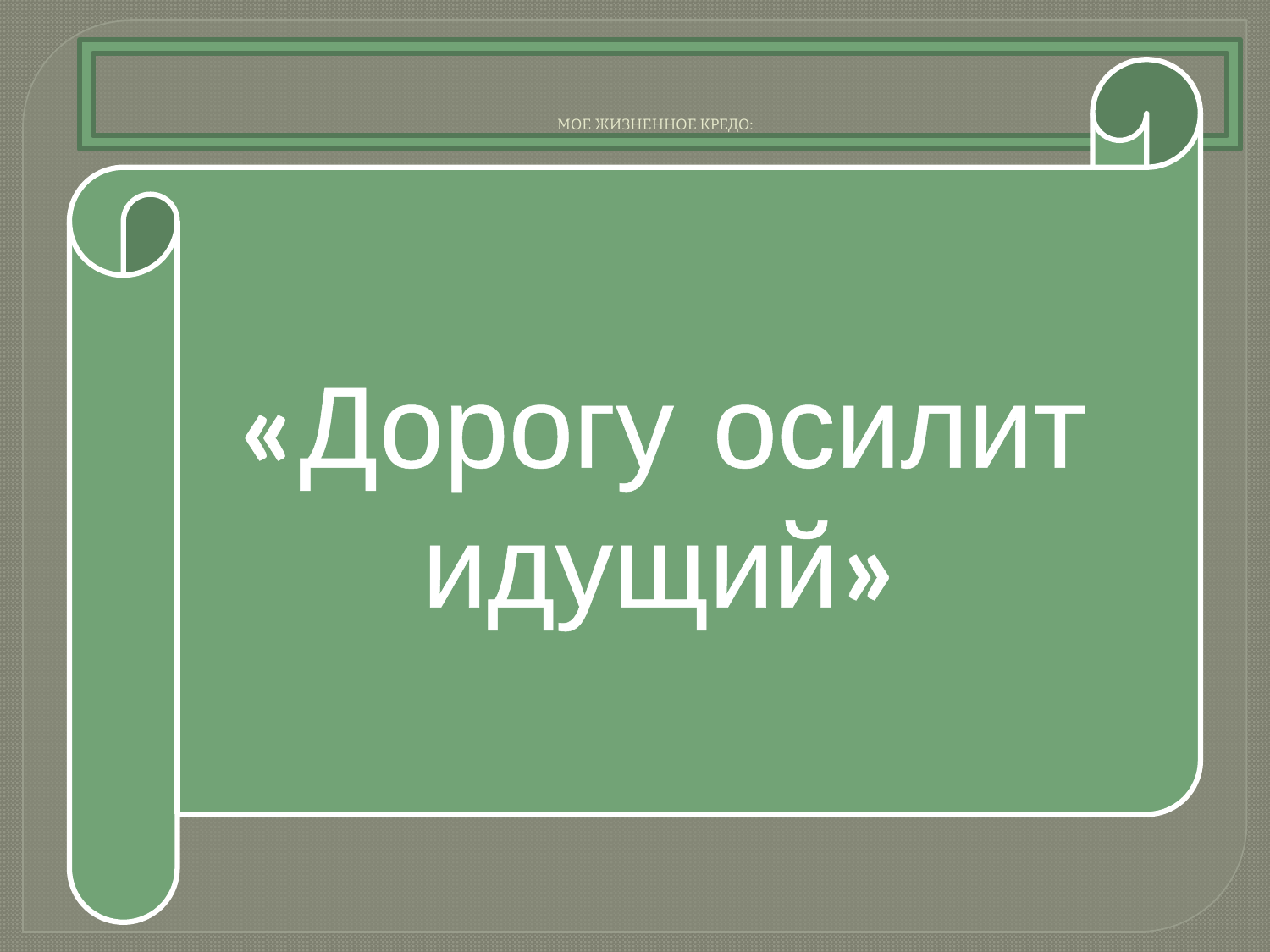

«Дорогу осилит идущий»
# МОЕ ЖИЗНЕННОЕ КРЕДО: